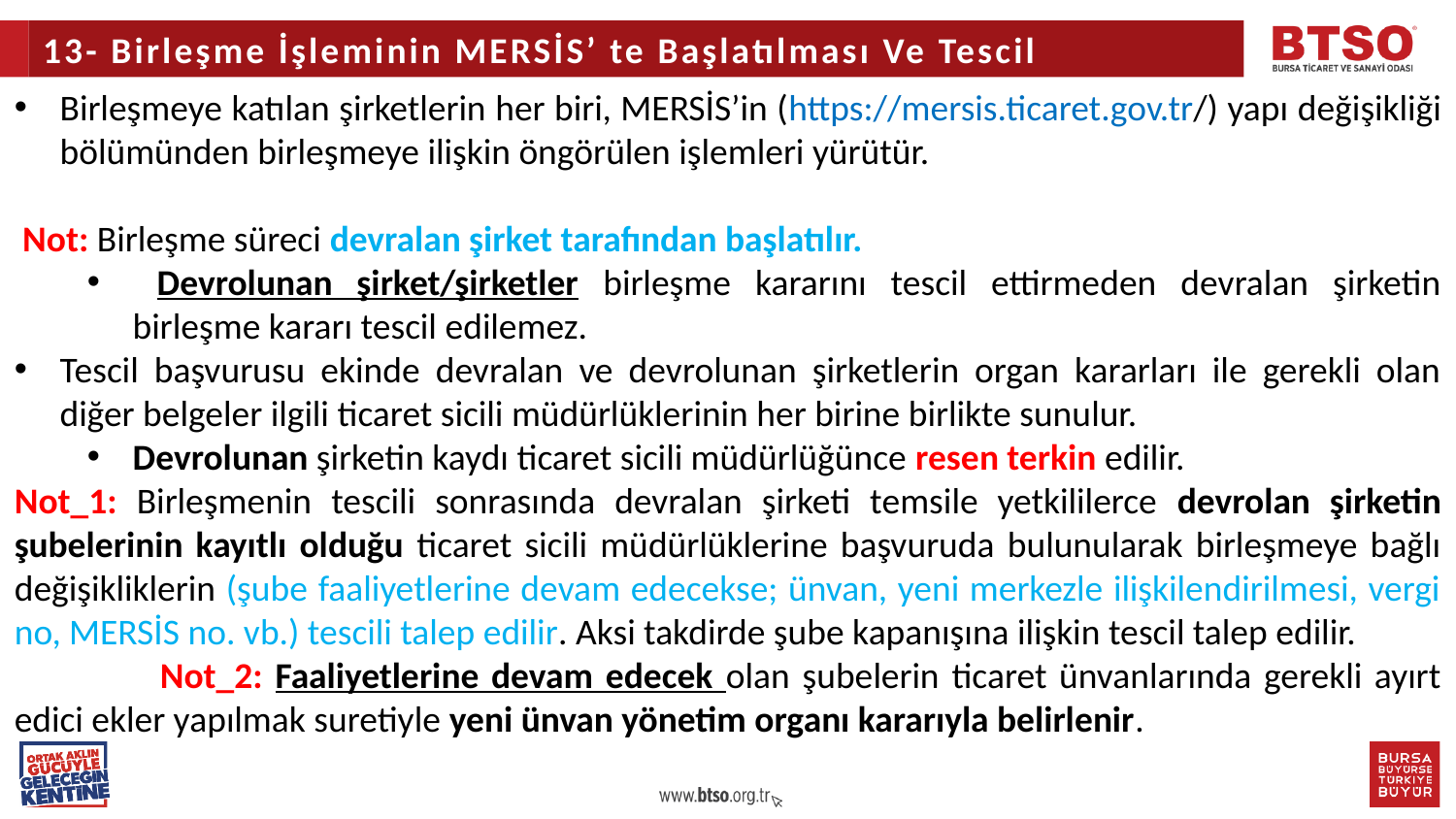

13- Birleşme İşleminin MERSİS’ te Başlatılması Ve Tescil
Birleşmeye katılan şirketlerin her biri, MERSİS’in (https://mersis.ticaret.gov.tr/) yapı değişikliği bölümünden birleşmeye ilişkin öngörülen işlemleri yürütür.

 Not: Birleşme süreci devralan şirket tarafından başlatılır.
 Devrolunan şirket/şirketler birleşme kararını tescil ettirmeden devralan şirketin birleşme kararı tescil edilemez.
Tescil başvurusu ekinde devralan ve devrolunan şirketlerin organ kararları ile gerekli olan diğer belgeler ilgili ticaret sicili müdürlüklerinin her birine birlikte sunulur.
Devrolunan şirketin kaydı ticaret sicili müdürlüğünce resen terkin edilir.
Not_1: Birleşmenin tescili sonrasında devralan şirketi temsile yetkililerce devrolan şirketin şubelerinin kayıtlı olduğu ticaret sicili müdürlüklerine başvuruda bulunularak birleşmeye bağlı değişikliklerin (şube faaliyetlerine devam edecekse; ünvan, yeni merkezle ilişkilendirilmesi, vergi no, MERSİS no. vb.) tescili talep edilir. Aksi takdirde şube kapanışına ilişkin tescil talep edilir.
	Not_2: Faaliyetlerine devam edecek olan şubelerin ticaret ünvanlarında gerekli ayırt edici ekler yapılmak suretiyle yeni ünvan yönetim organı kararıyla belirlenir.